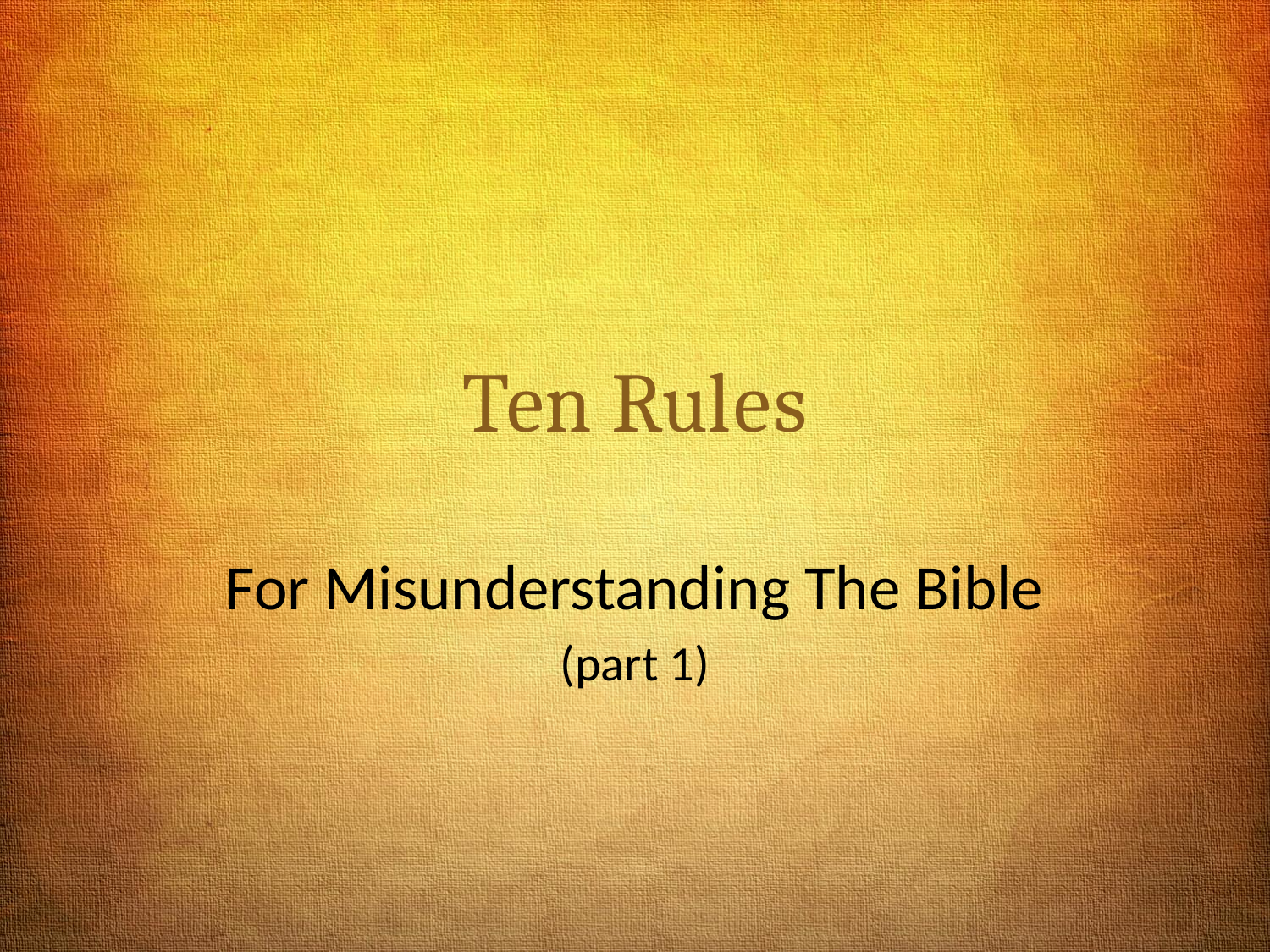

# Ten Rules
For Misunderstanding The Bible
(part 1)